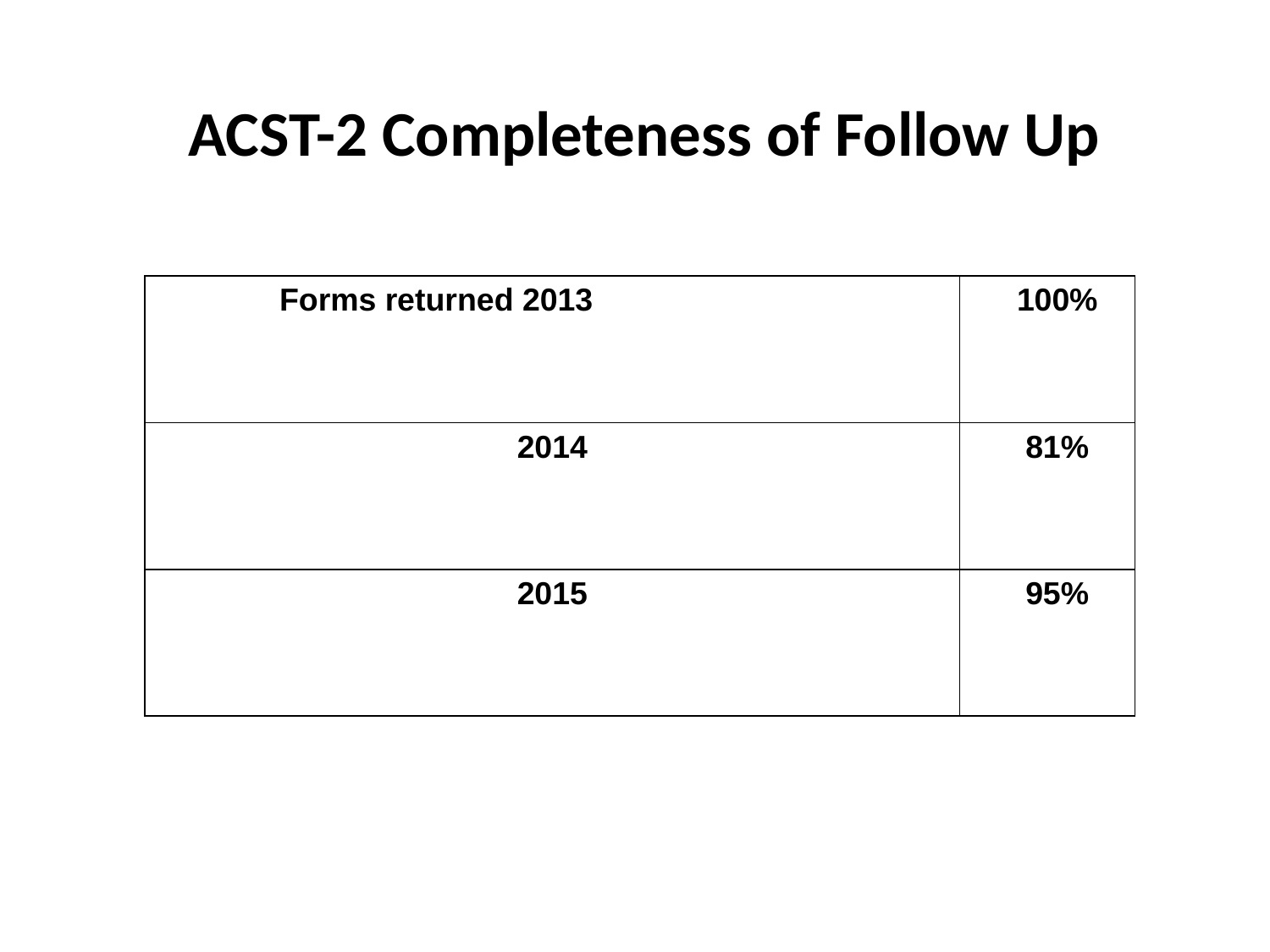

ACST-2 Completeness of Follow Up
| Forms returned 2013 | 100% |
| --- | --- |
| 2014 | 81% |
| 2015 | 95% |